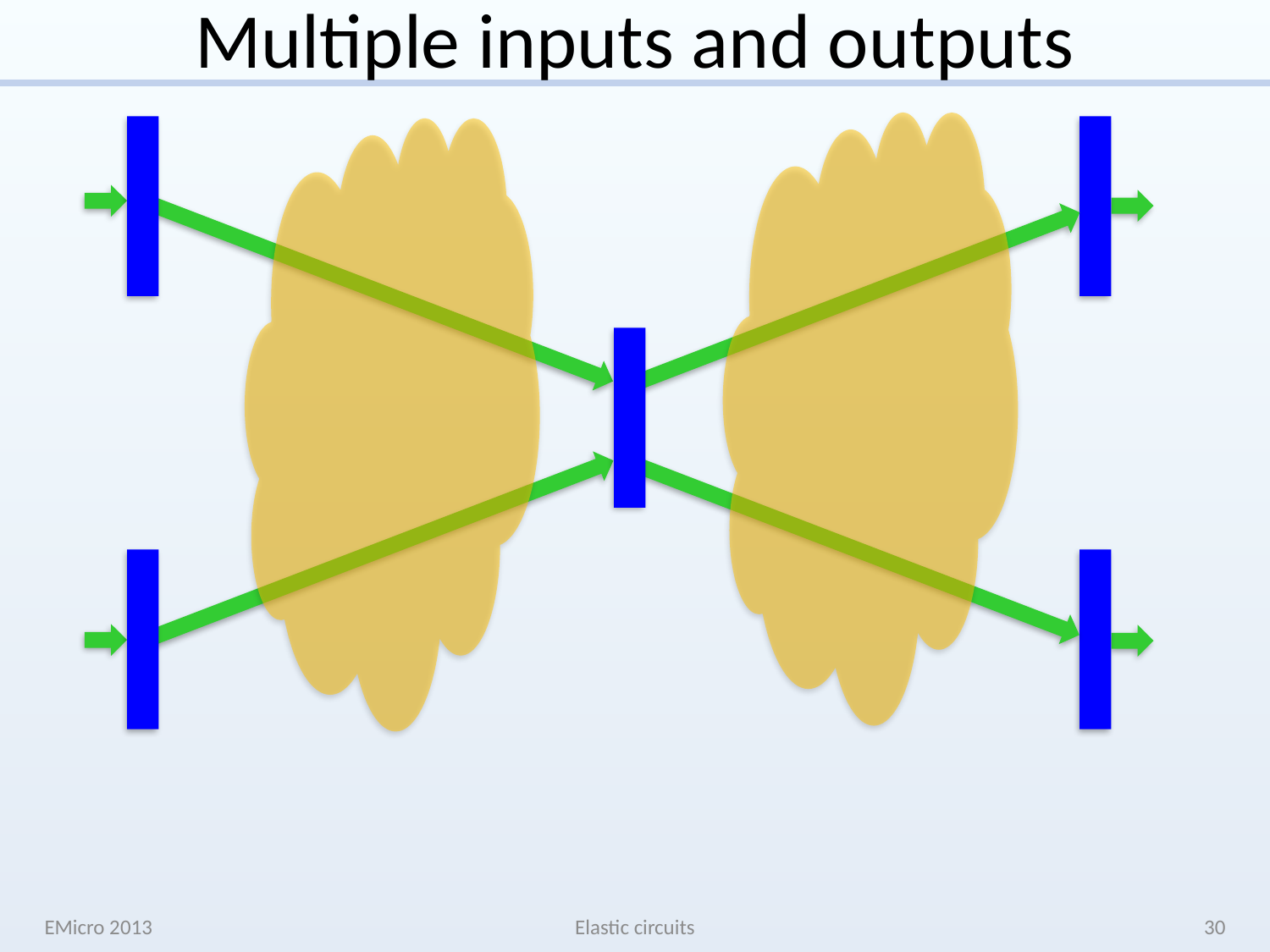

# Multiple inputs and outputs

EMicro 2013
Elastic circuits
30